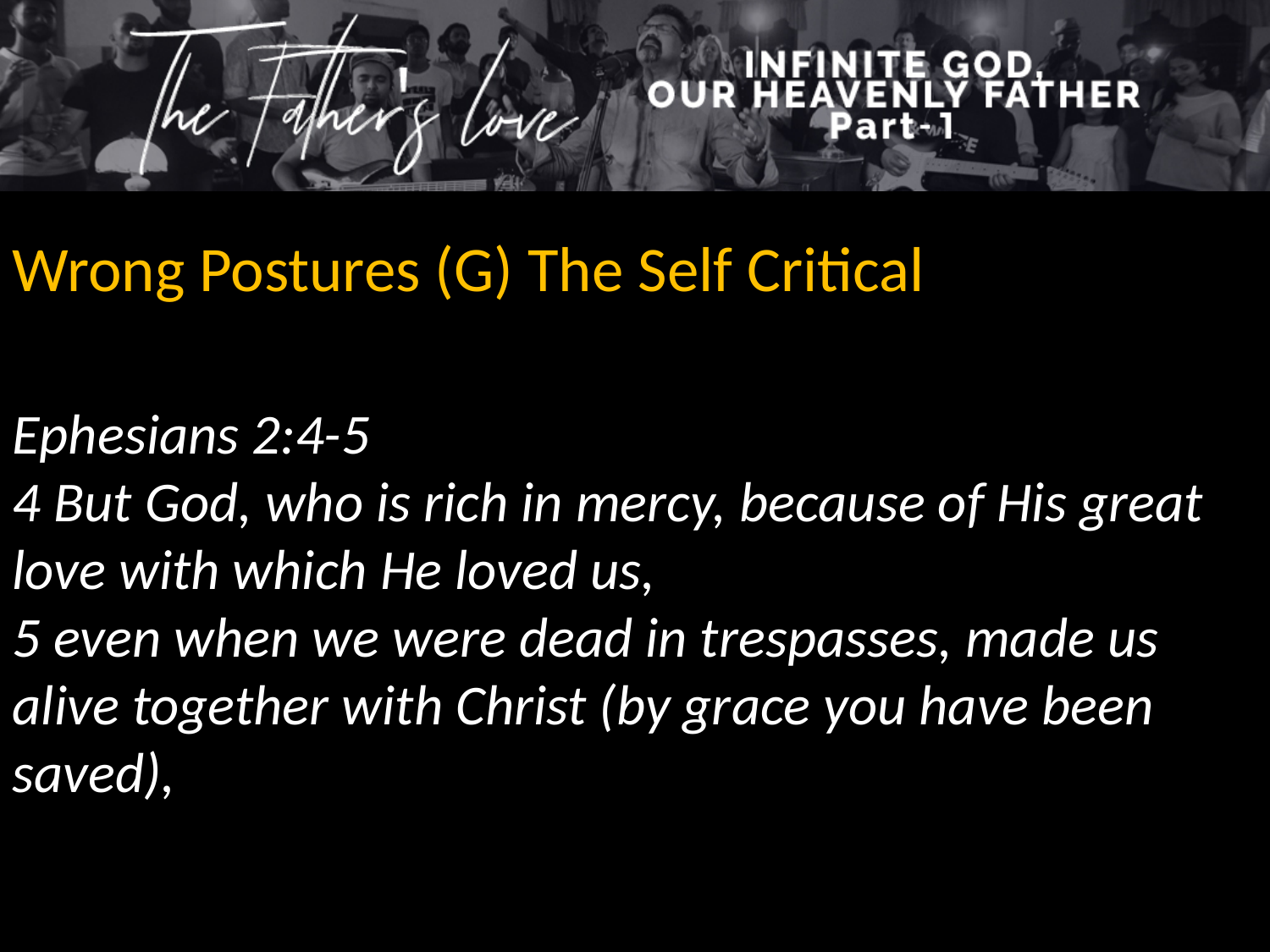

Wrong Postures (G) The Self Critical
Ephesians 2:4-5
4 But God, who is rich in mercy, because of His great love with which He loved us,
5 even when we were dead in trespasses, made us alive together with Christ (by grace you have been saved),